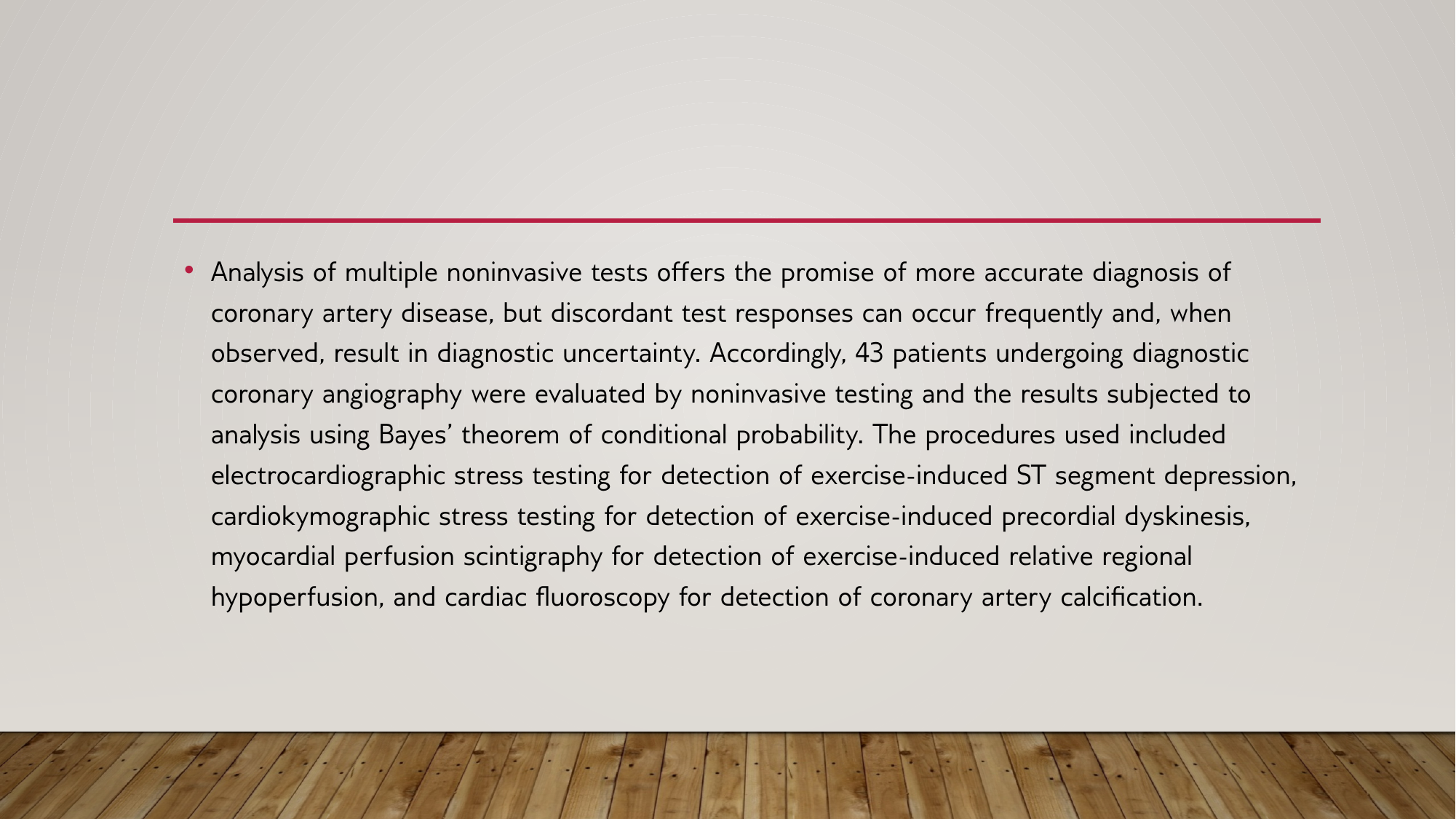

#
Analysis of multiple noninvasive tests offers the promise of more accurate diagnosis of coronary artery disease, but discordant test responses can occur frequently and, when observed, result in diagnostic uncertainty. Accordingly, 43 patients undergoing diagnostic coronary angiography were evaluated by noninvasive testing and the results subjected to analysis using Bayes’ theorem of conditional probability. The procedures used included electrocardiographic stress testing for detection of exercise-induced ST segment depression, cardiokymographic stress testing for detection of exercise-induced precordial dyskinesis, myocardial perfusion scintigraphy for detection of exercise-induced relative regional hypoperfusion, and cardiac fluoroscopy for detection of coronary artery calcification.